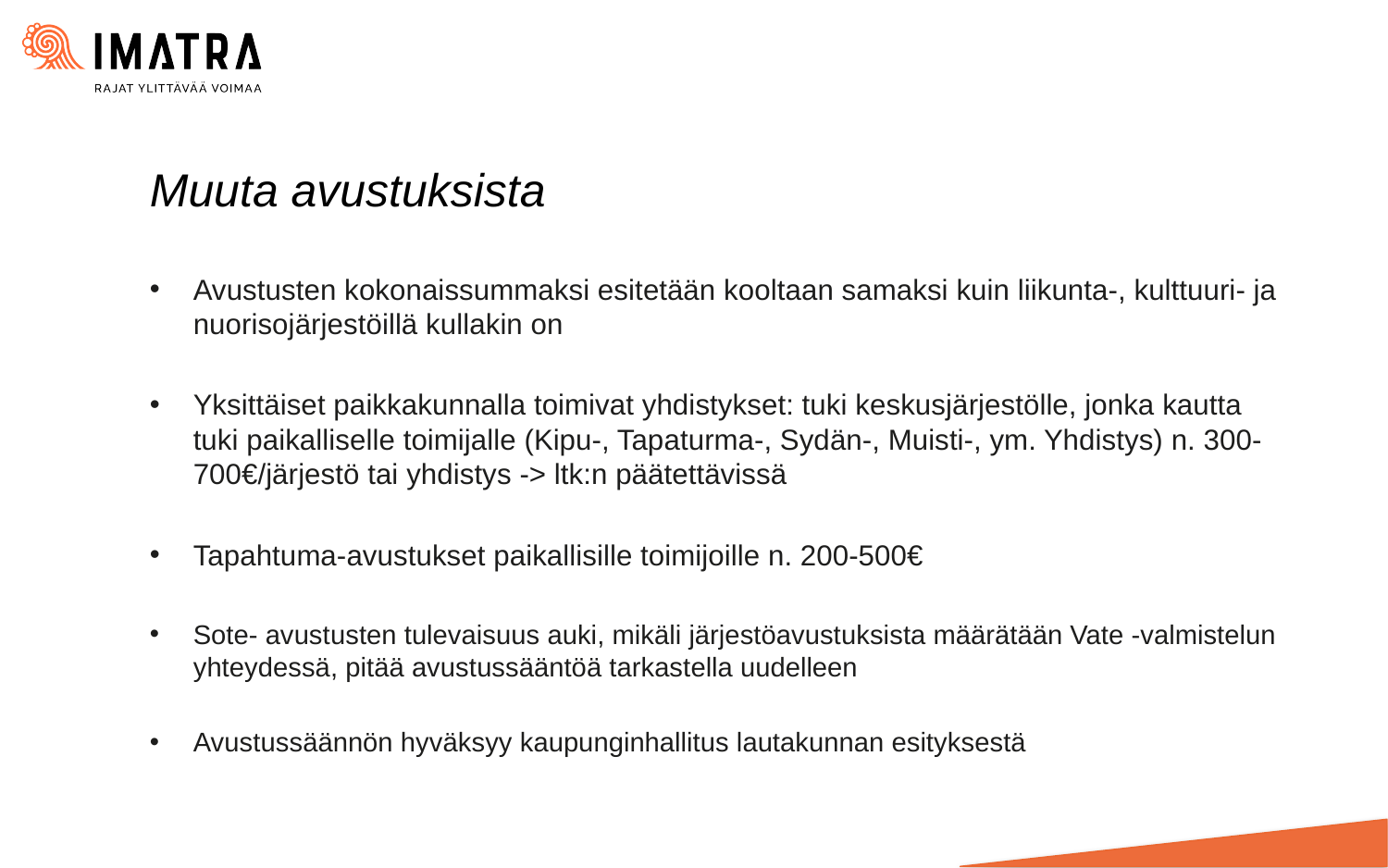

# Muuta avustuksista
Avustusten kokonaissummaksi esitetään kooltaan samaksi kuin liikunta-, kulttuuri- ja nuorisojärjestöillä kullakin on

Yksittäiset paikkakunnalla toimivat yhdistykset: tuki keskusjärjestölle, jonka kautta tuki paikalliselle toimijalle (Kipu-, Tapaturma-, Sydän-, Muisti-, ym. Yhdistys) n. 300-700€/järjestö tai yhdistys -> ltk:n päätettävissä

Tapahtuma-avustukset paikallisille toimijoille n. 200-500€

Sote- avustusten tulevaisuus auki, mikäli järjestöavustuksista määrätään Vate -valmistelun yhteydessä, pitää avustussääntöä tarkastella uudelleen

Avustussäännön hyväksyy kaupunginhallitus lautakunnan esityksestä